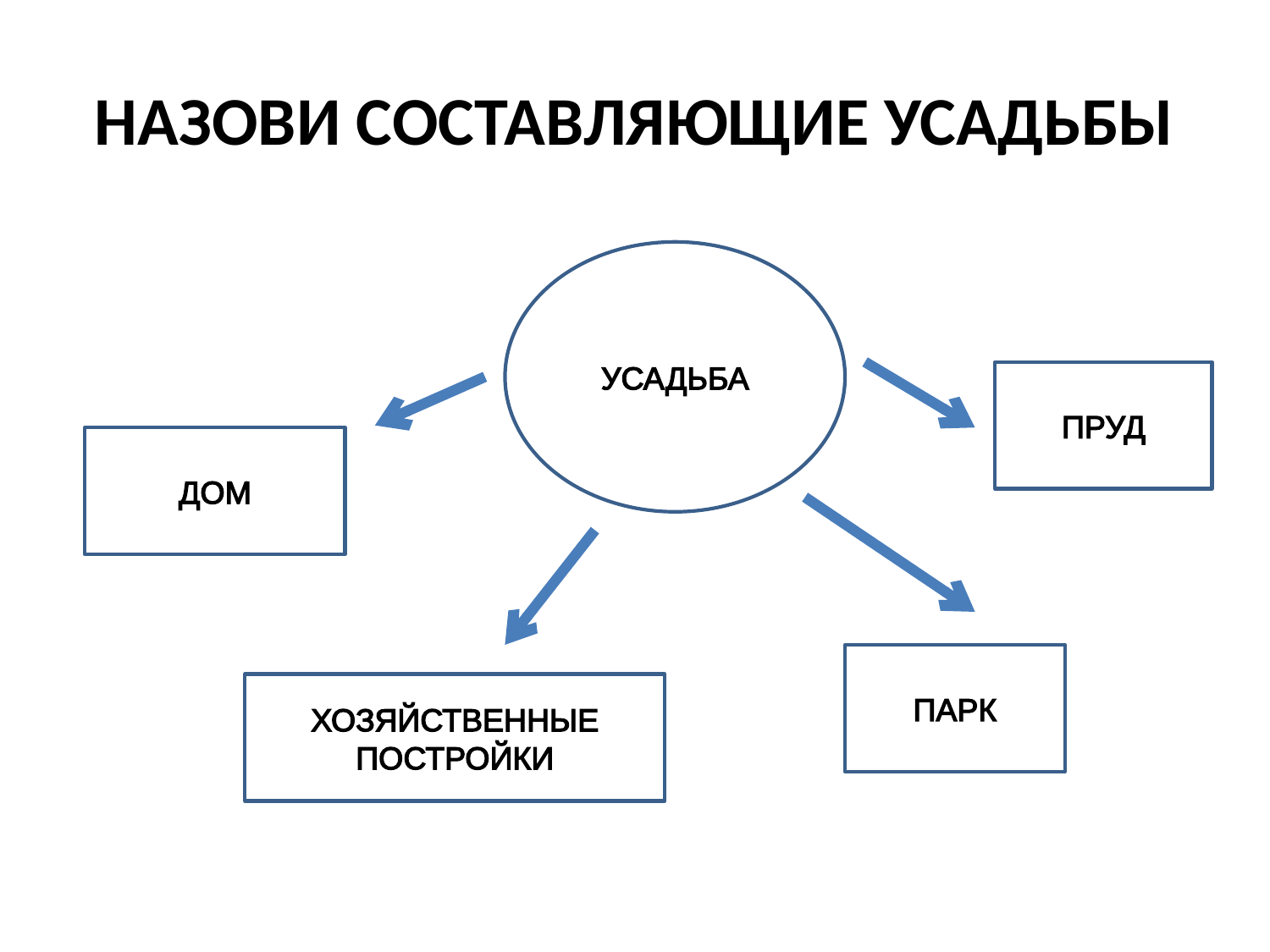

# НАЗОВИ СОСТАВЛЯЮЩИЕ УСАДЬБЫ
УСАДЬБА
ПРУД
ДОМ
ПАРК
ХОЗЯЙСТВЕННЫЕ ПОСТРОЙКИ